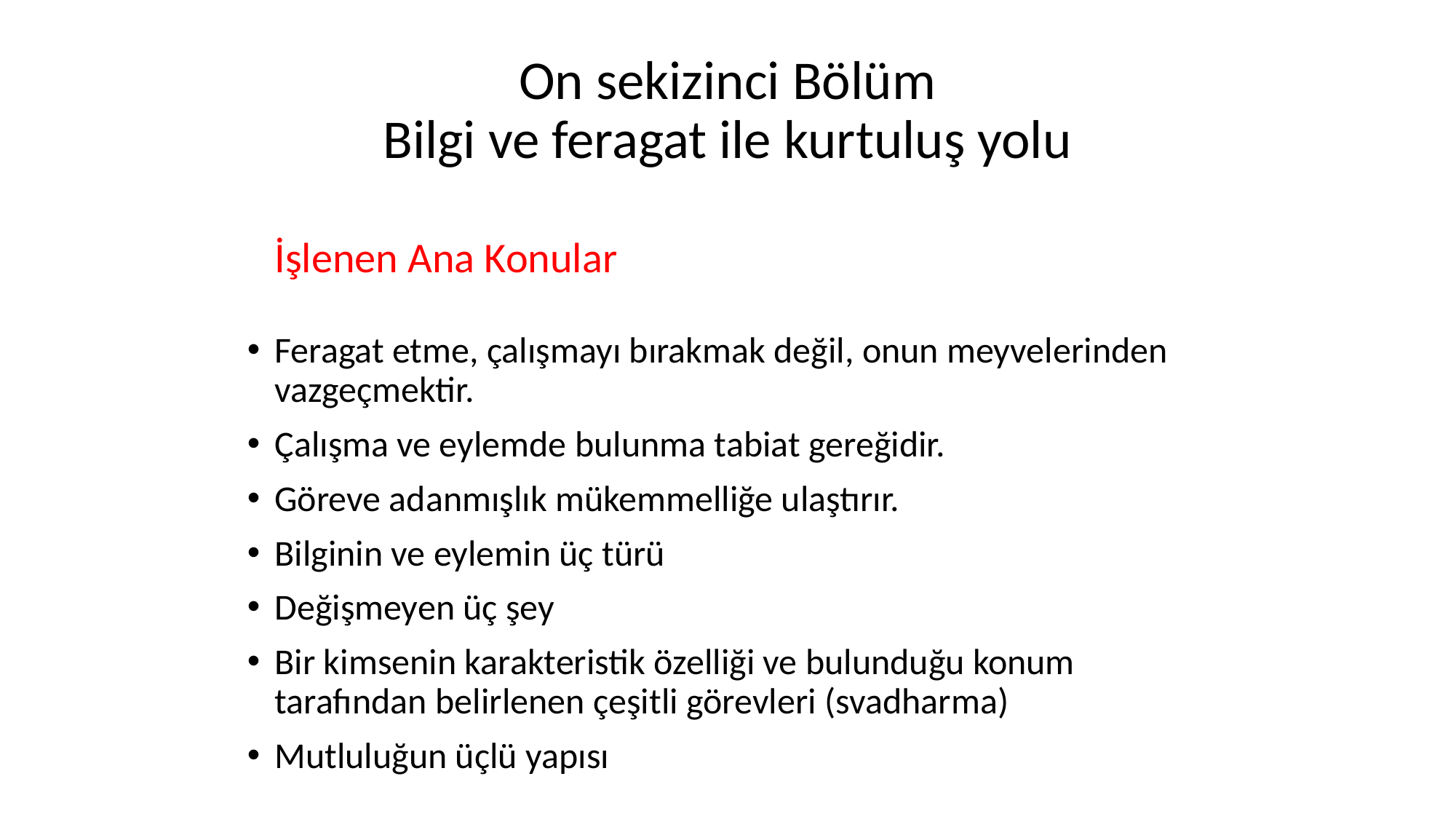

# On sekizinci Bölüm Bilgi ve feragat ile kurtuluş yolu
	İşlenen Ana Konular

Feragat etme, çalışmayı bırakmak değil, onun meyvelerinden vazgeçmektir.
Çalışma ve eylemde bulunma tabiat gereğidir.
Göreve adanmışlık mükemmelliğe ulaştırır.
Bilginin ve eylemin üç türü
Değişmeyen üç şey
Bir kimsenin karakteristik özelliği ve bulunduğu konum tarafından belirlenen çeşitli görevleri (svadharma)
Mutluluğun üçlü yapısı